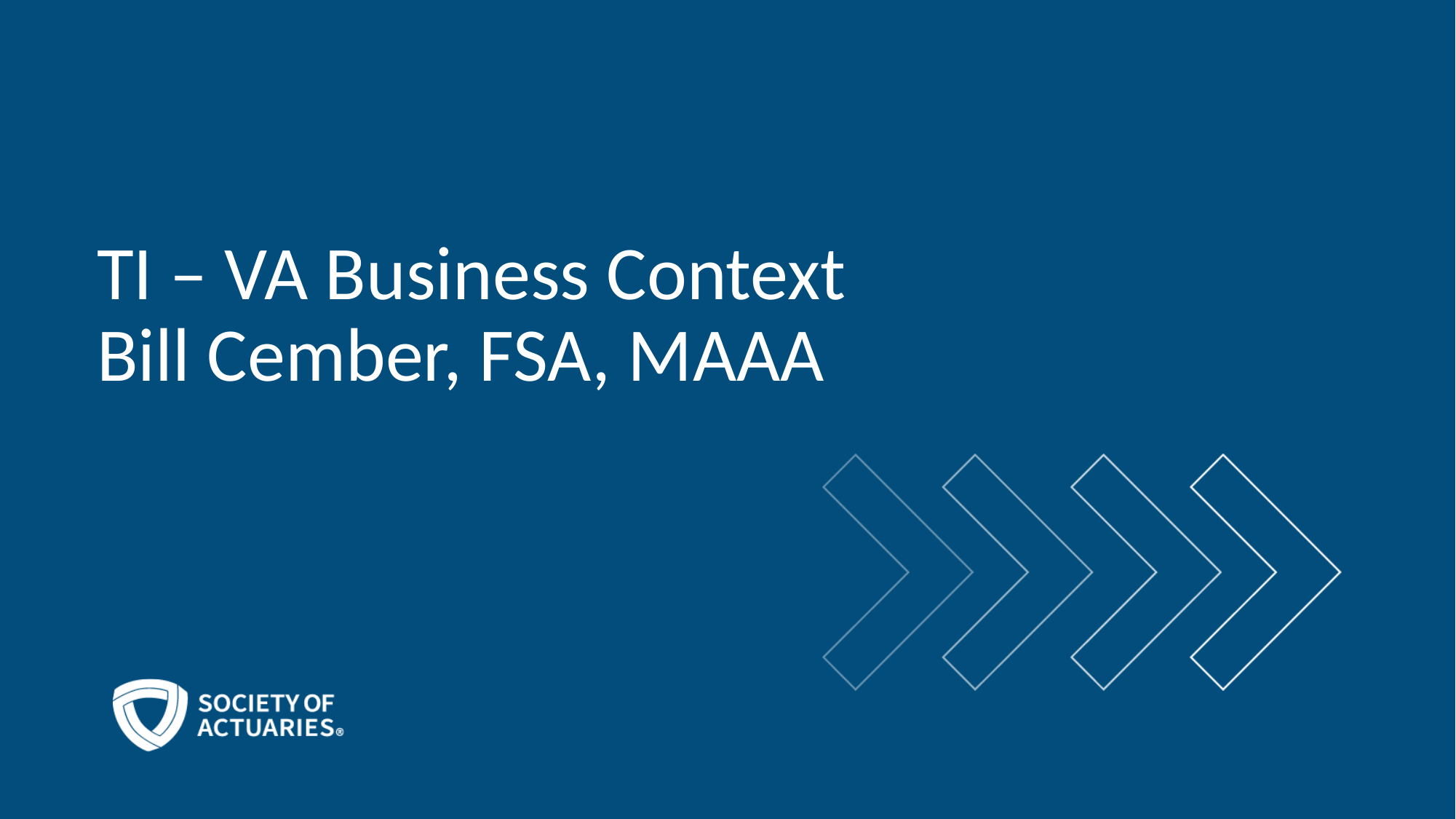

# TI – VA Business Context Bill Cember, FSA, MAAA